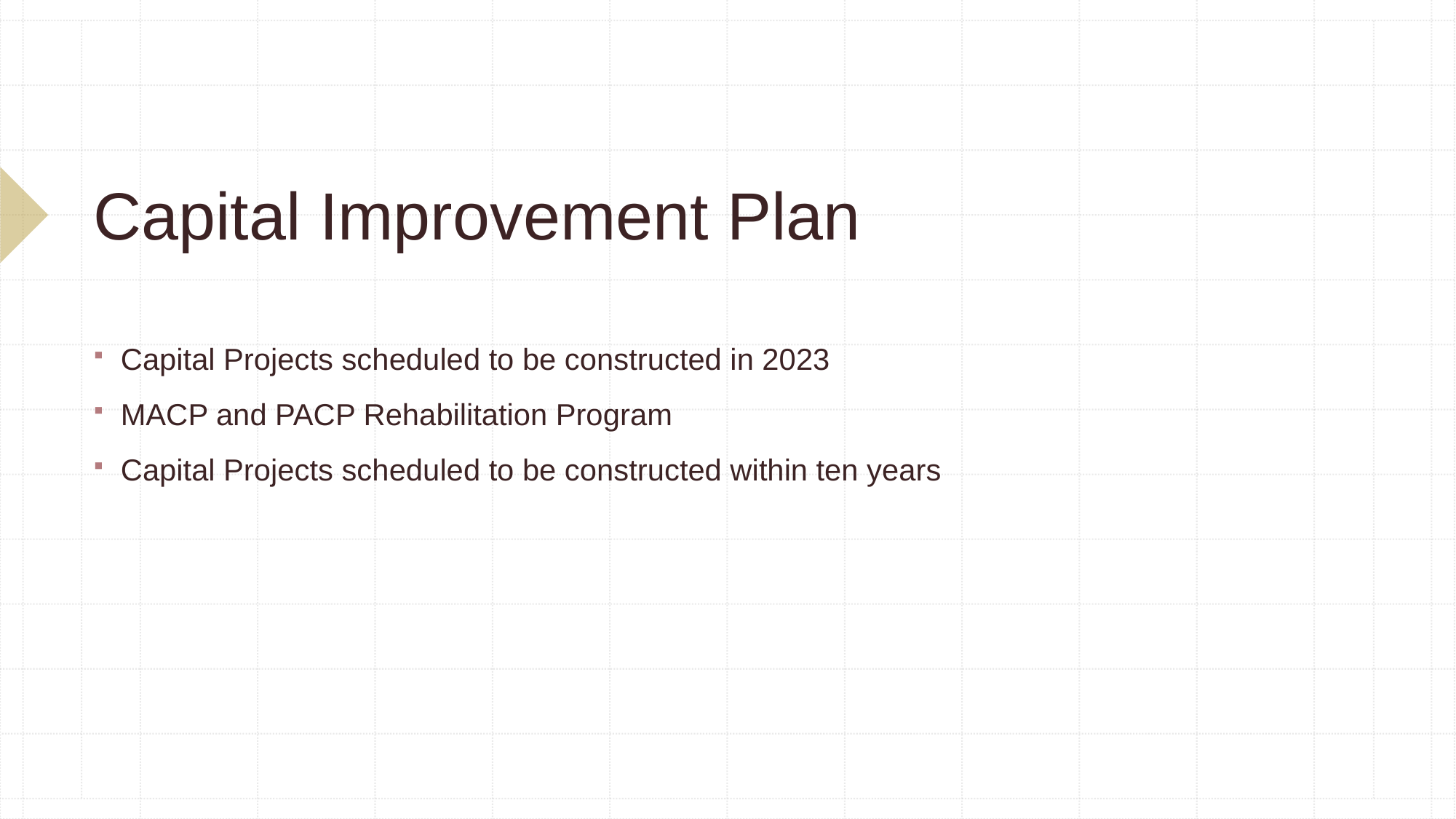

# Capital Improvement Plan

Capital Projects scheduled to be constructed in 2023
MACP and PACP Rehabilitation Program
Capital Projects scheduled to be constructed within ten years